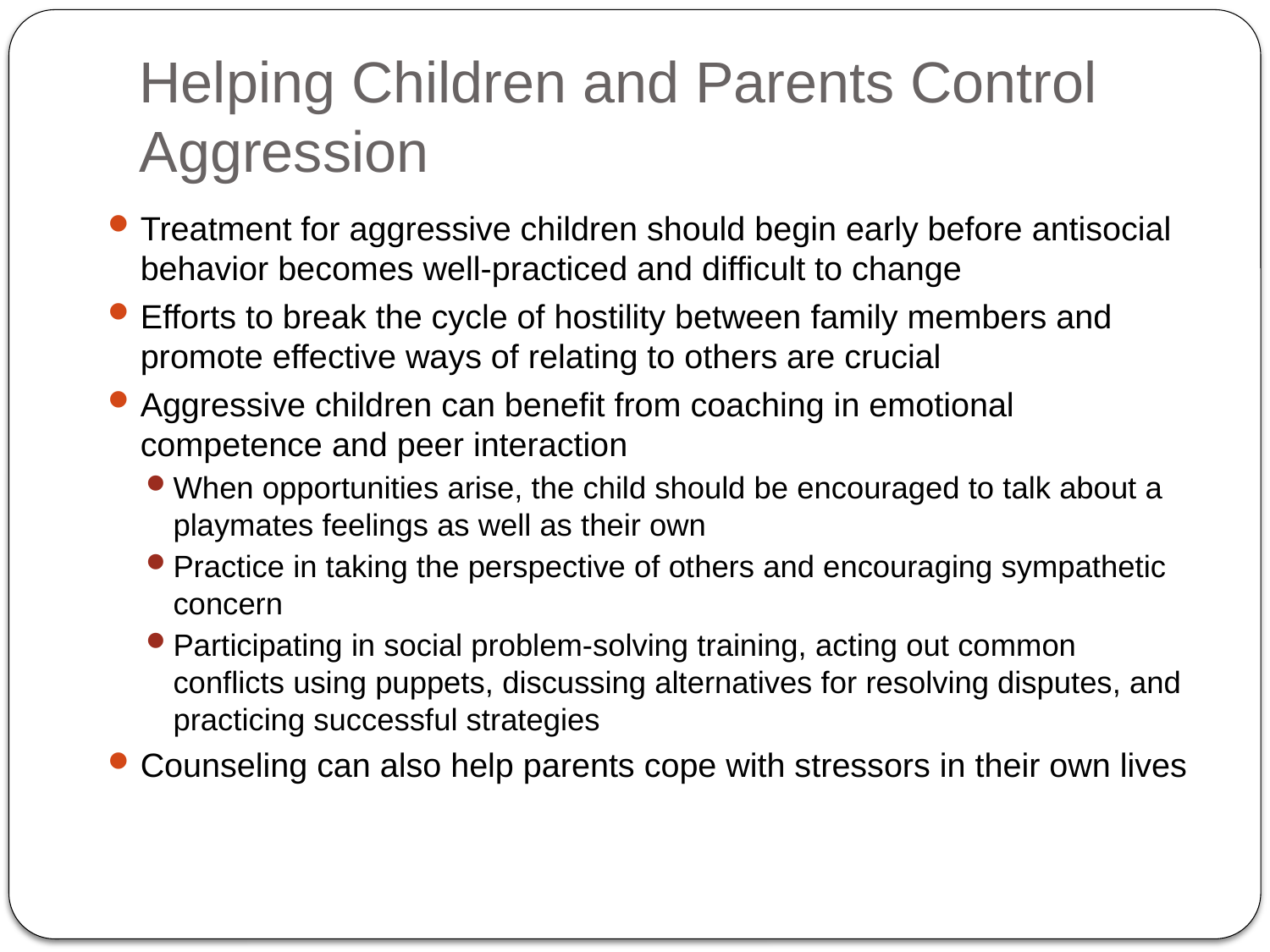

# Helping Children and Parents Control Aggression
Treatment for aggressive children should begin early before antisocial behavior becomes well-practiced and difficult to change
Efforts to break the cycle of hostility between family members and promote effective ways of relating to others are crucial
Aggressive children can benefit from coaching in emotional competence and peer interaction
When opportunities arise, the child should be encouraged to talk about a playmates feelings as well as their own
Practice in taking the perspective of others and encouraging sympathetic concern
Participating in social problem-solving training, acting out common conflicts using puppets, discussing alternatives for resolving disputes, and practicing successful strategies
Counseling can also help parents cope with stressors in their own lives